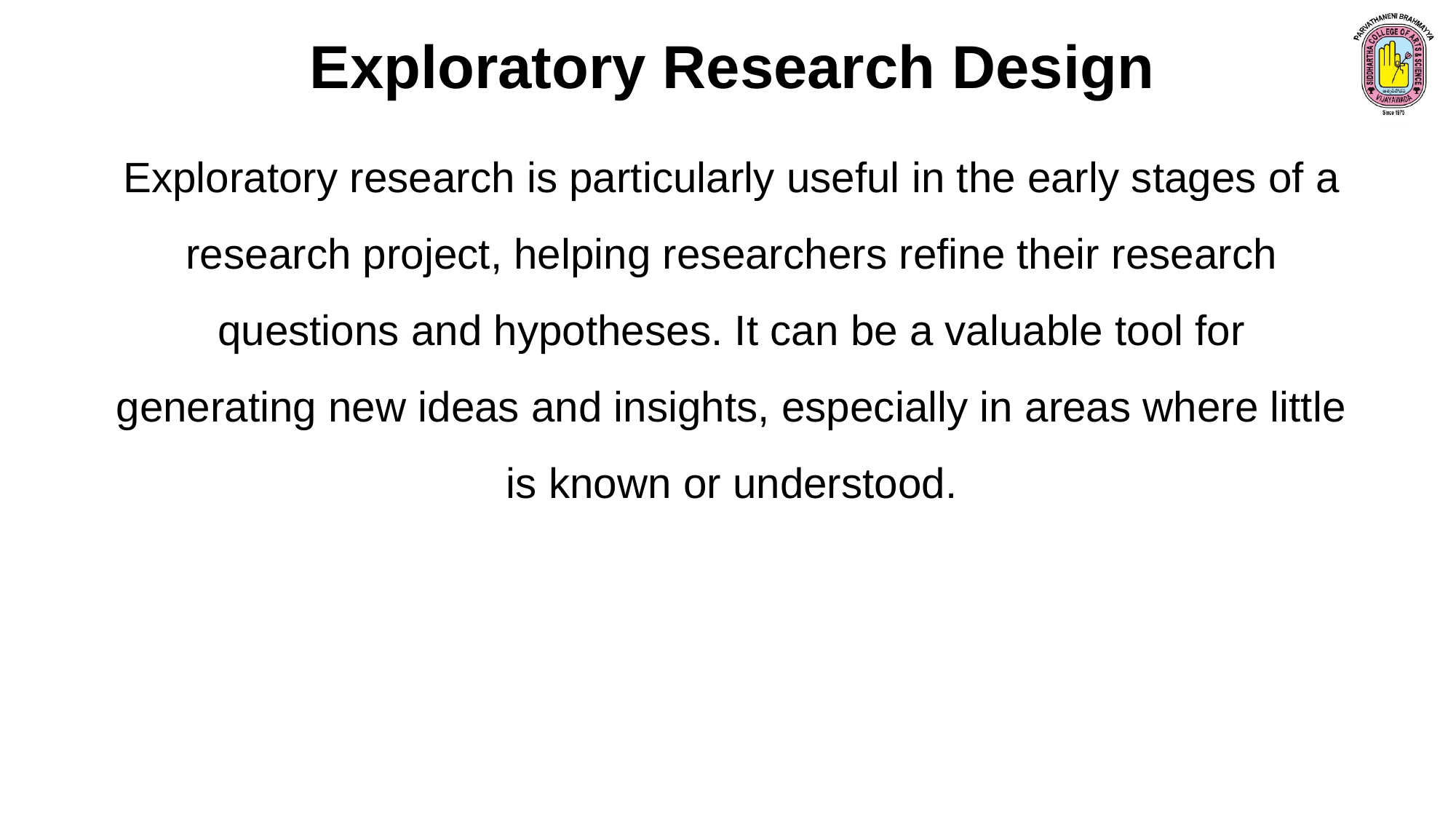

Exploratory Research Design
Exploratory research is particularly useful in the early stages of a research project, helping researchers refine their research questions and hypotheses. It can be a valuable tool for generating new ideas and insights, especially in areas where little is known or understood.